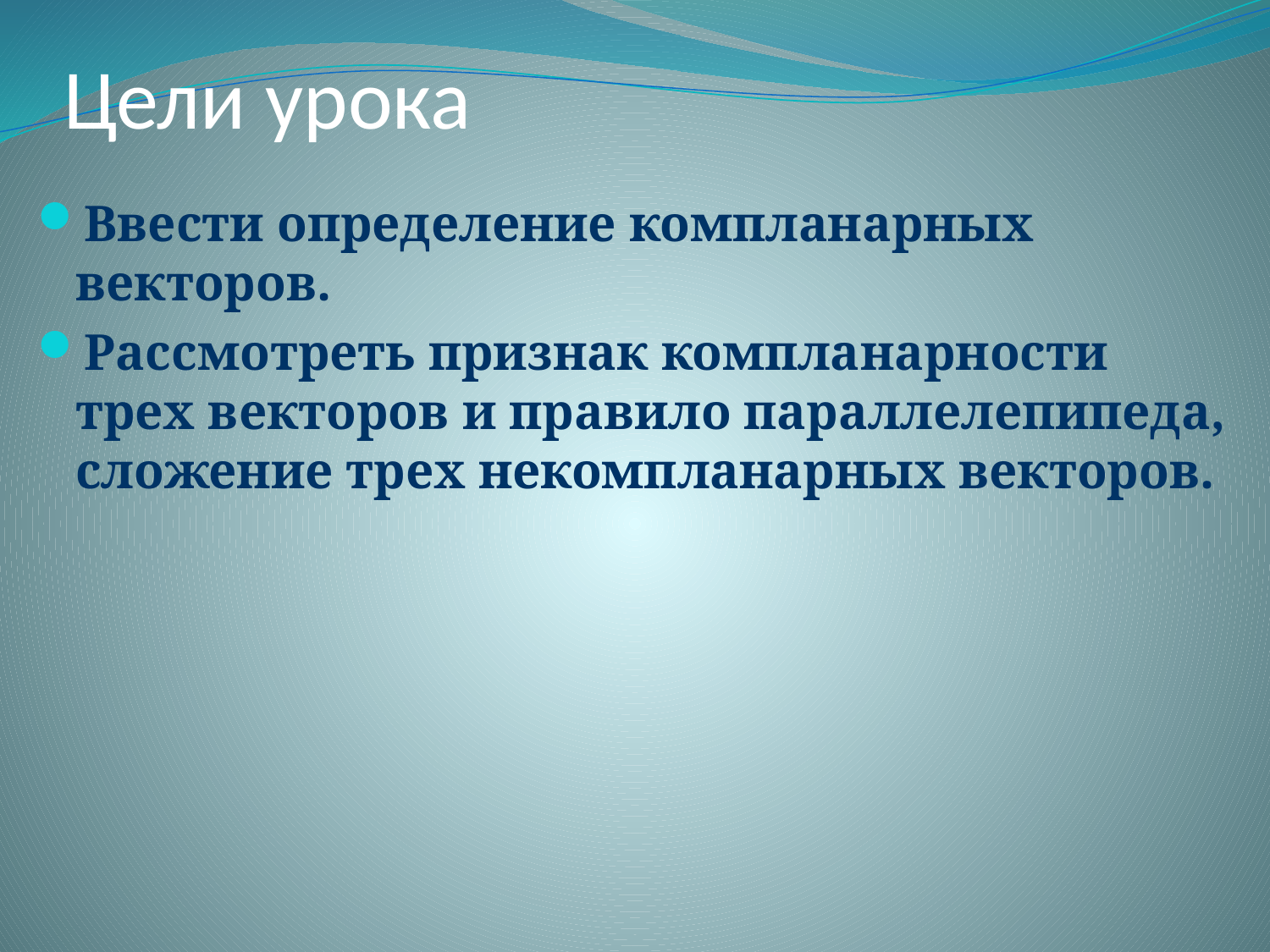

# Цели урока
Ввести определение компланарных векторов.
Рассмотреть признак компланарности трех векторов и правило параллелепипеда, сложение трех некомпланарных векторов.